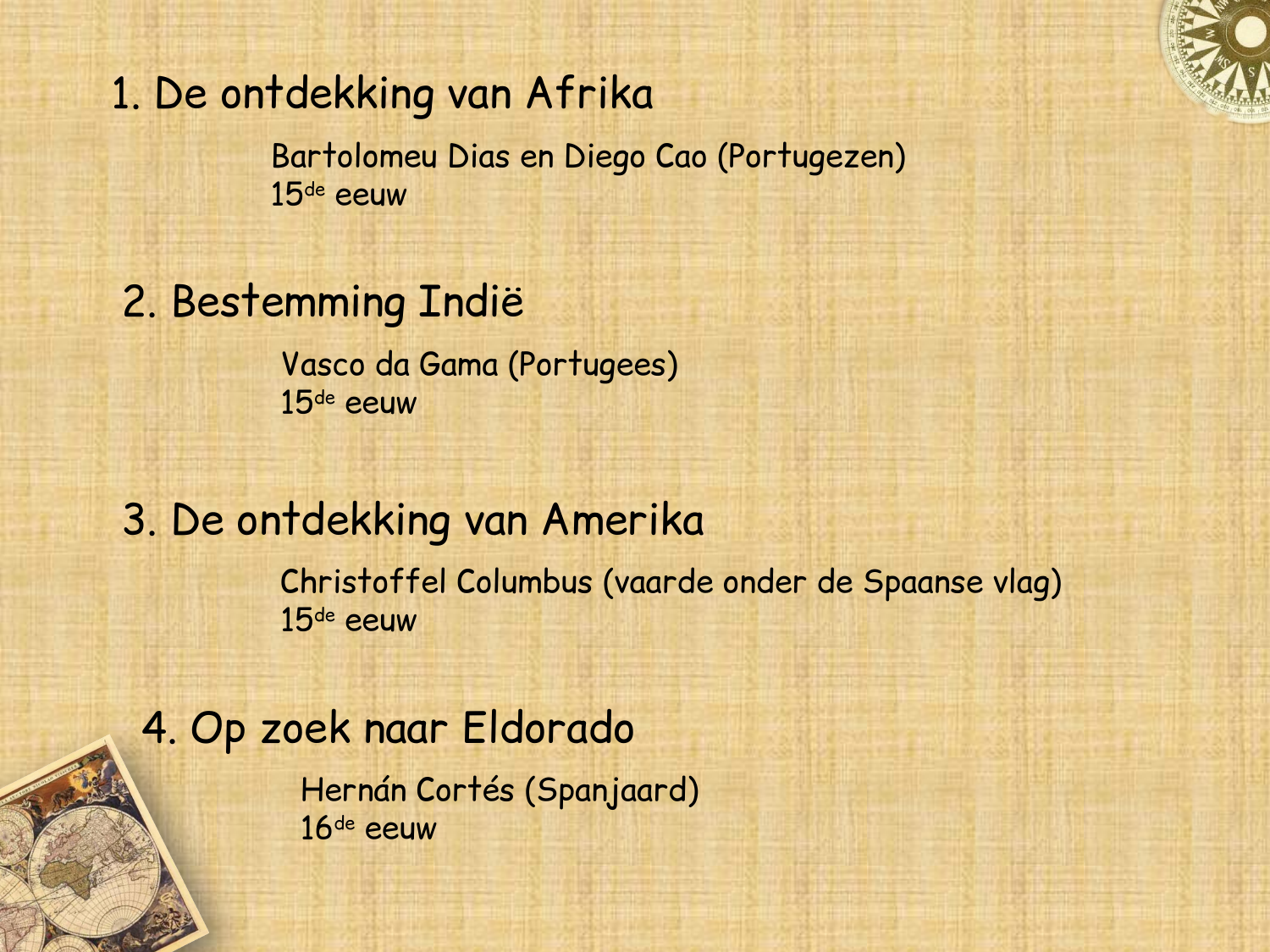

1. De ontdekking van Afrika
Bartolomeu Dias en Diego Cao (Portugezen)
15de eeuw
2. Bestemming Indië
Vasco da Gama (Portugees)
15de eeuw
3. De ontdekking van Amerika
Christoffel Columbus (vaarde onder de Spaanse vlag)
15de eeuw
4. Op zoek naar Eldorado
Hernán Cortés (Spanjaard)
16de eeuw